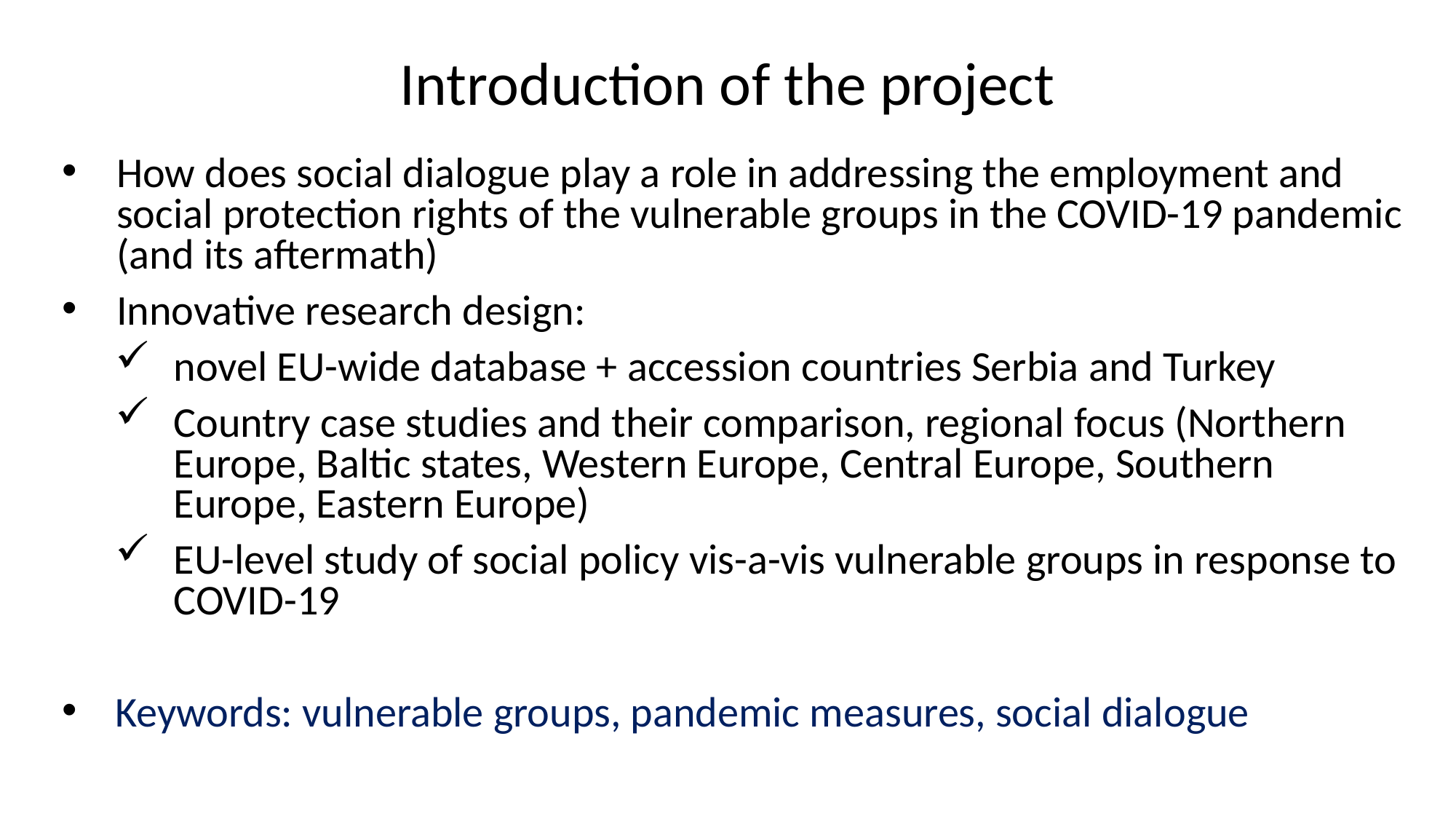

# Introduction of the project
How does social dialogue play a role in addressing the employment and social protection rights of the vulnerable groups in the COVID-19 pandemic (and its aftermath)
Innovative research design:
novel EU-wide database + accession countries Serbia and Turkey
Country case studies and their comparison, regional focus (Northern Europe, Baltic states, Western Europe, Central Europe, Southern Europe, Eastern Europe)
EU-level study of social policy vis-a-vis vulnerable groups in response to COVID-19

Keywords: vulnerable groups, pandemic measures, social dialogue